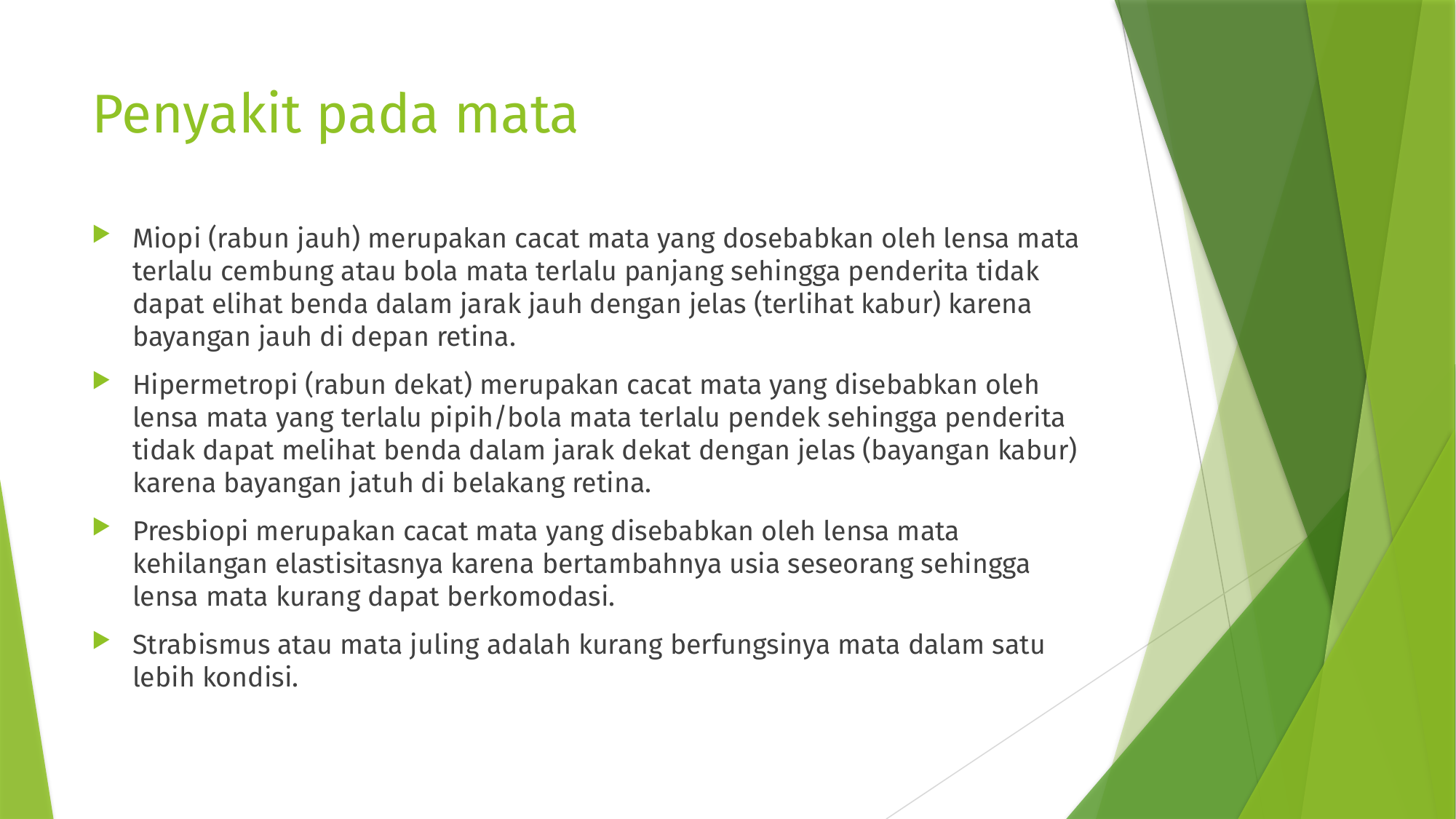

# Penyakit pada mata
Miopi (rabun jauh) merupakan cacat mata yang dosebabkan oleh lensa mata terlalu cembung atau bola mata terlalu panjang sehingga penderita tidak dapat elihat benda dalam jarak jauh dengan jelas (terlihat kabur) karena bayangan jauh di depan retina.
Hipermetropi (rabun dekat) merupakan cacat mata yang disebabkan oleh lensa mata yang terlalu pipih/bola mata terlalu pendek sehingga penderita tidak dapat melihat benda dalam jarak dekat dengan jelas (bayangan kabur) karena bayangan jatuh di belakang retina.
Presbiopi merupakan cacat mata yang disebabkan oleh lensa mata kehilangan elastisitasnya karena bertambahnya usia seseorang sehingga lensa mata kurang dapat berkomodasi.
Strabismus atau mata juling adalah kurang berfungsinya mata dalam satu lebih kondisi.